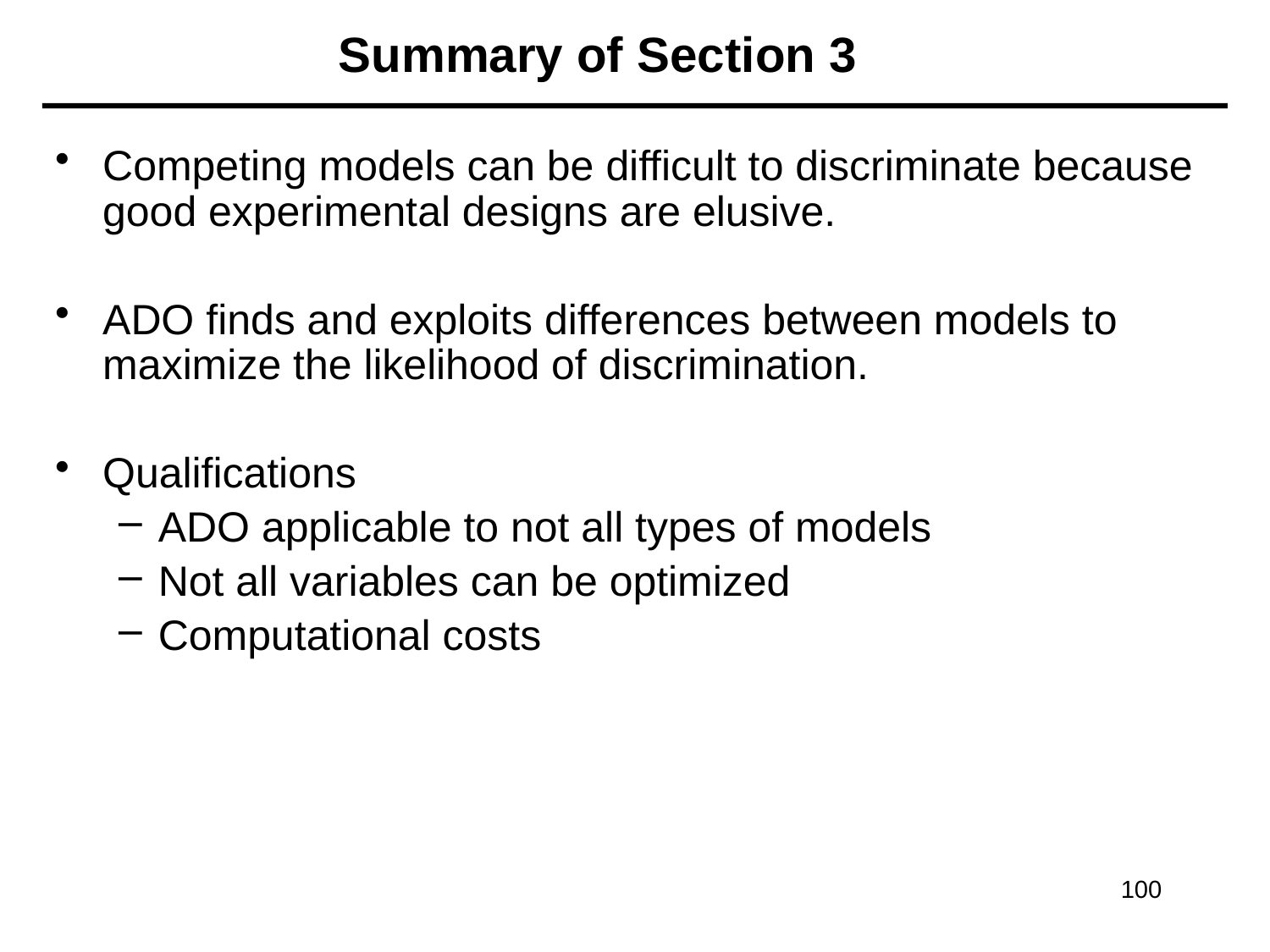

Summary of Section 3

Competing models can be difficult to discriminate because good experimental designs are elusive.

ADO finds and exploits differences between models to maximize the likelihood of discrimination.

Qualifications
ADO applicable to not all types of models
Not all variables can be optimized
Computational costs

100